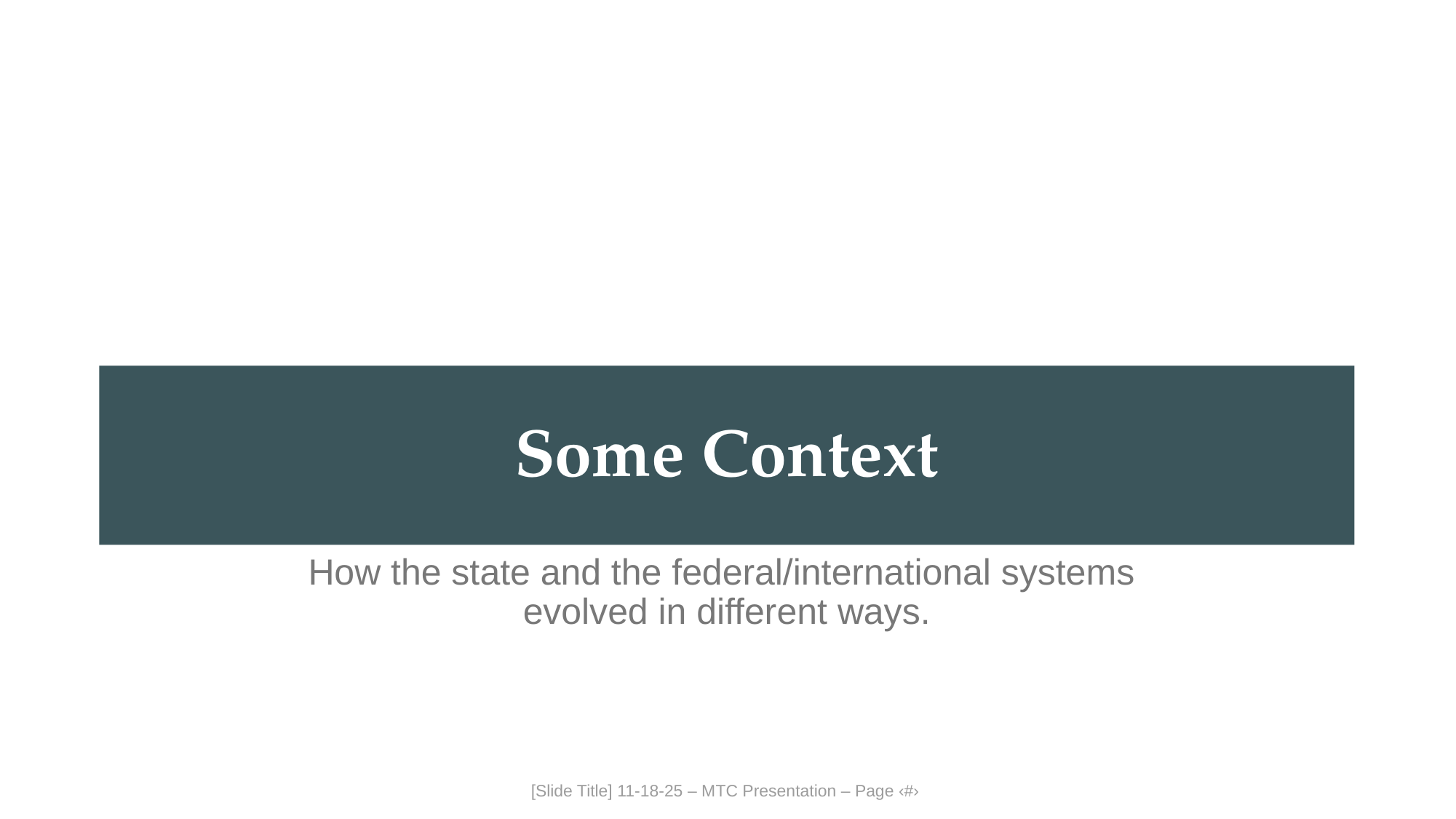

# Some Context
How the state and the federal/international systems
evolved in different ways.
[Slide Title] 11-18-25 – MTC Presentation – Page ‹#›